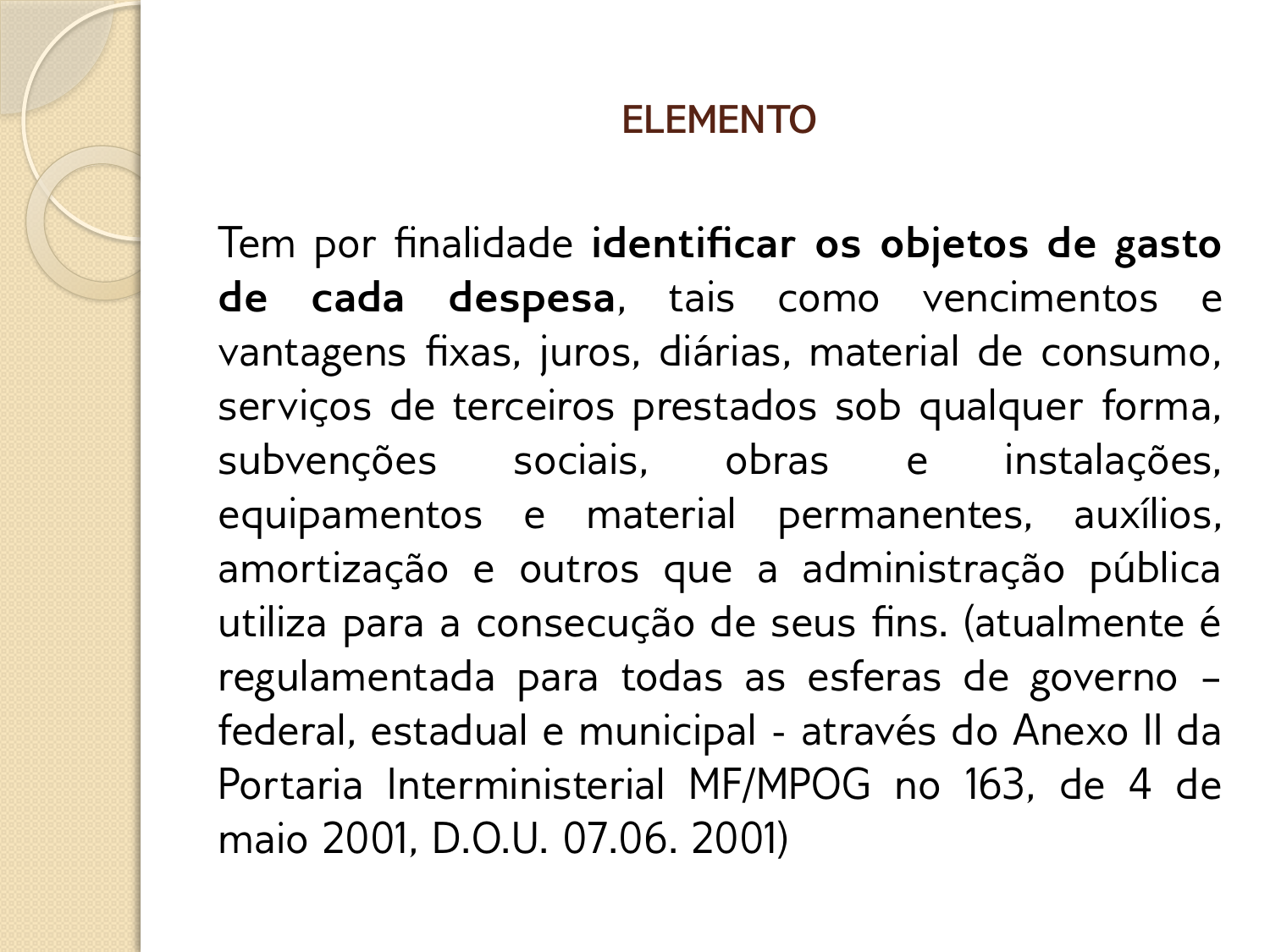

# ELEMENTO
Tem por finalidade identificar os objetos de gasto de cada despesa, tais como vencimentos e vantagens fixas, juros, diárias, material de consumo, serviços de terceiros prestados sob qualquer forma, subvenções sociais, obras e instalações, equipamentos e material permanentes, auxílios, amortização e outros que a administração pública utiliza para a consecução de seus fins. (atualmente é regulamentada para todas as esferas de governo – federal, estadual e municipal - através do Anexo II da Portaria Interministerial MF/MPOG no 163, de 4 de maio 2001, D.O.U. 07.06. 2001)